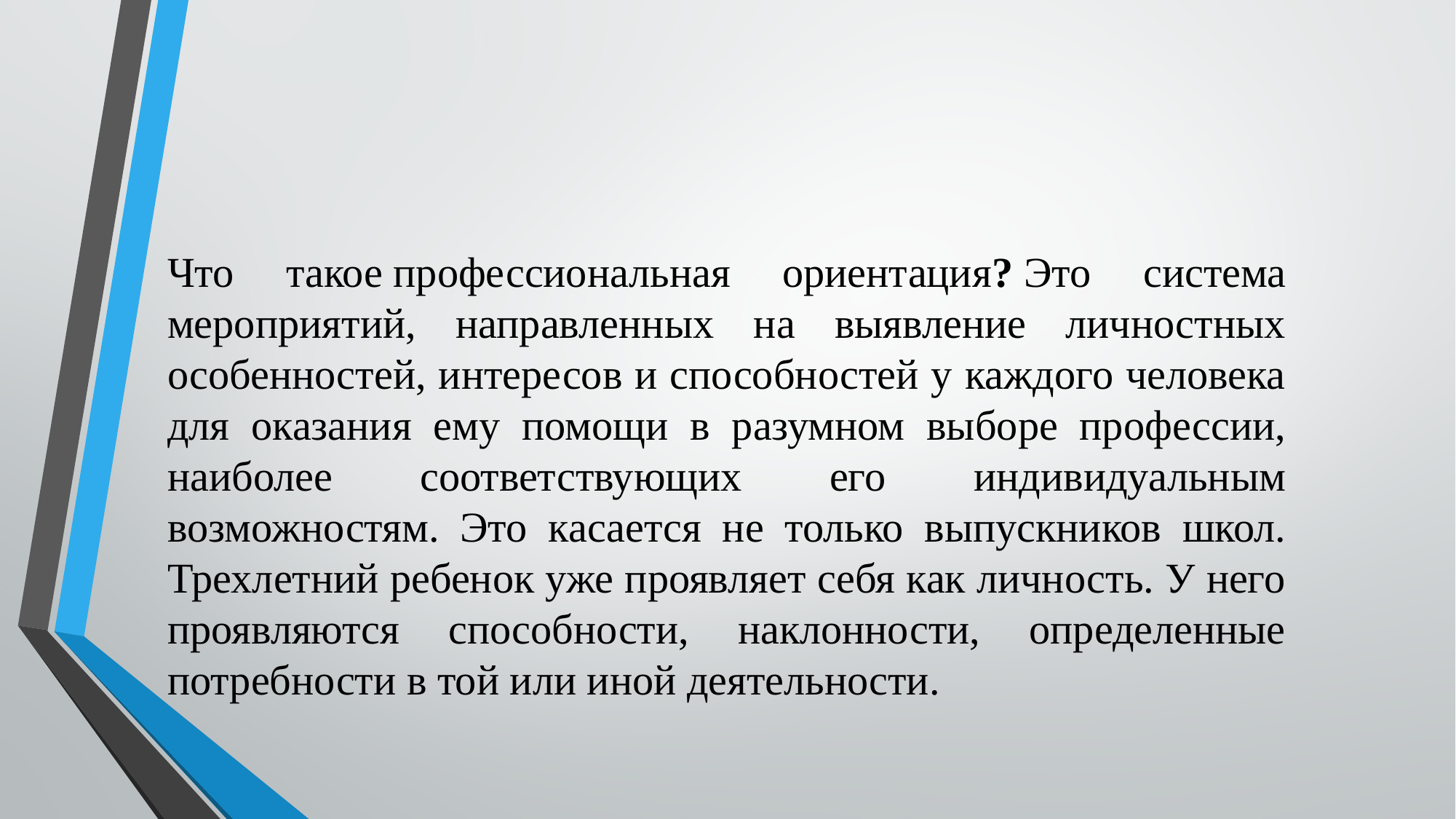

Что такое профессиональная ориентация? Это система мероприятий, направленных на выявление личностных особенностей, интересов и способностей у каждого человека для оказания ему помощи в разумном выборе профессии, наиболее соответствующих его индивидуальным возможностям. Это касается не только выпускников школ. Трехлетний ребенок уже проявляет себя как личность. У него проявляются способности, наклонности, определенные потребности в той или иной деятельности.